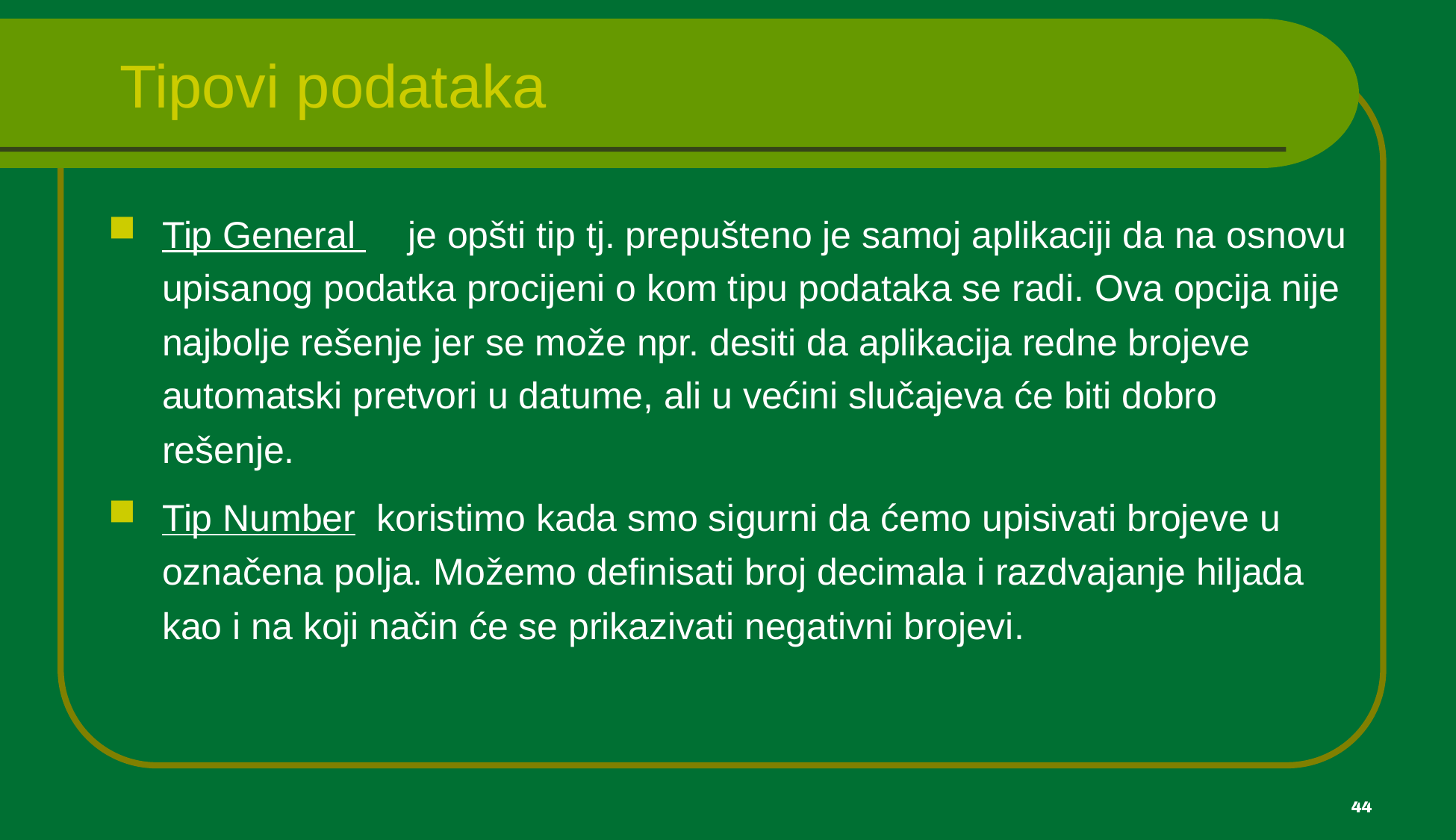

# Tipovi podataka
Tip General     je opšti tip tj. prepušteno je samoj aplikaciji da na osnovu upisanog podatka procijeni o kom tipu podataka se radi. Ova opcija nije najbolje rešenje jer se može npr. desiti da aplikacija redne brojeve automatski pretvori u datume, ali u većini slučajeva će biti dobro rešenje.
Tip Number  koristimo kada smo sigurni da ćemo upisivati brojeve u označena polja. Možemo definisati broj decimala i razdvajanje hiljada  kao i na koji način će se prikazivati negativni brojevi.

44